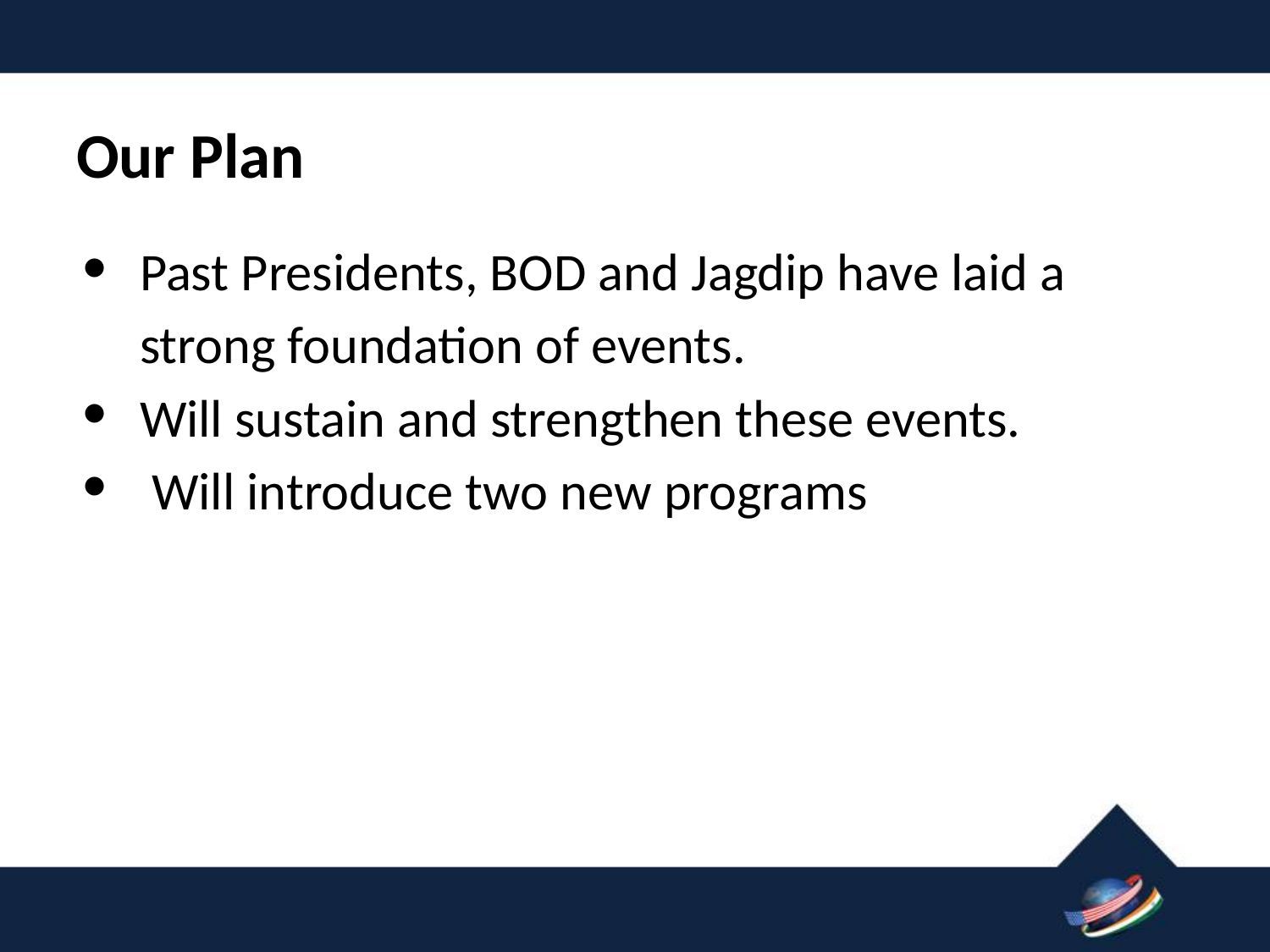

# Our Plan
Past Presidents, BOD and Jagdip have laid a strong foundation of events.
Will sustain and strengthen these events.
 Will introduce two new programs